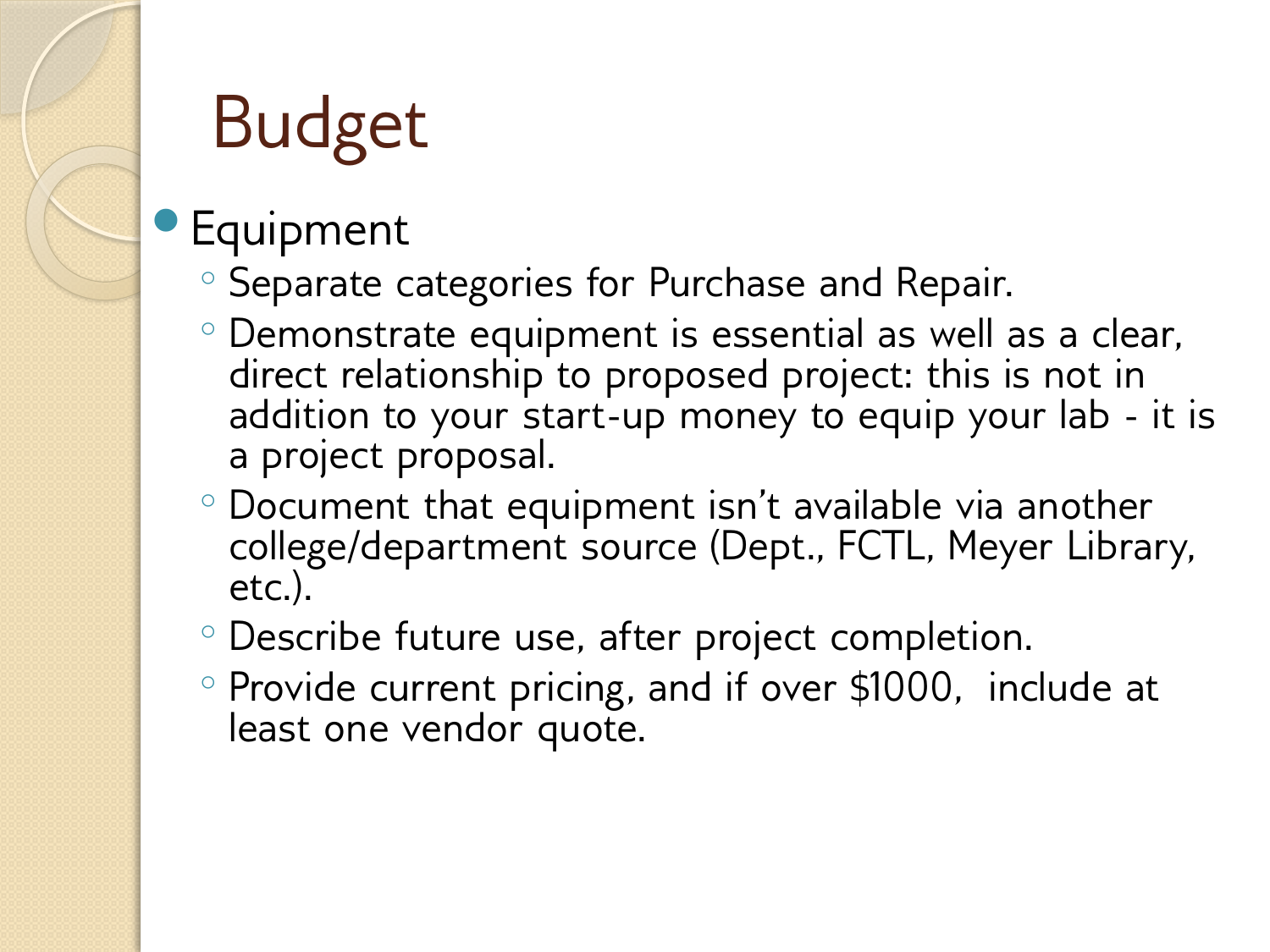

# Budget
Equipment
Separate categories for Purchase and Repair.
Demonstrate equipment is essential as well as a clear, direct relationship to proposed project: this is not in addition to your start-up money to equip your lab - it is a project proposal.
Document that equipment isn’t available via another college/department source (Dept., FCTL, Meyer Library, etc.).
Describe future use, after project completion.
Provide current pricing, and if over $1000,  include at least one vendor quote.